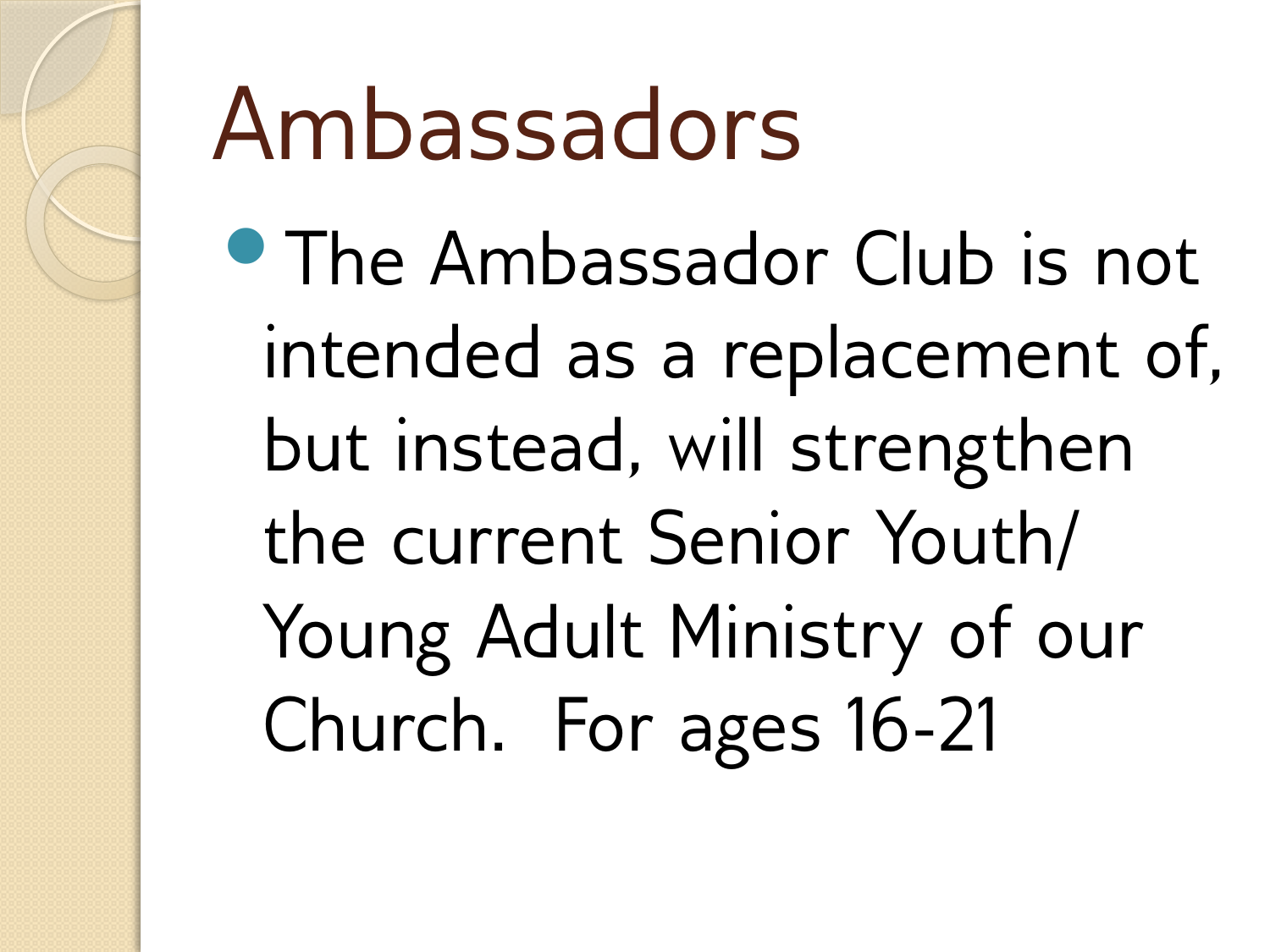

# Ambassadors
The Ambassador Club is not intended as a replacement of, but instead, will strengthen the current Senior Youth/ Young Adult Ministry of our Church.  For ages 16-21